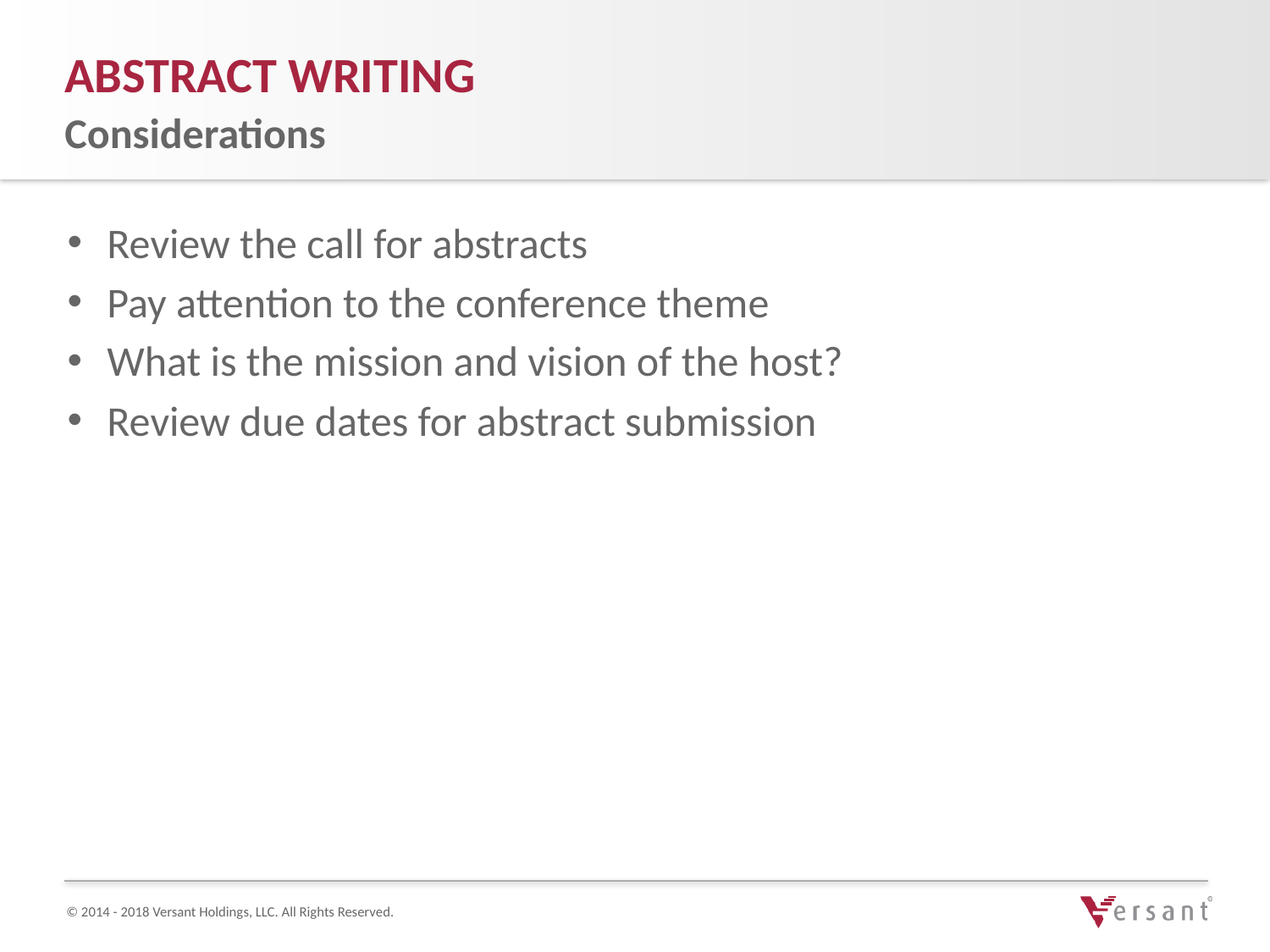

Abstract writing
Considerations
Review the call for abstracts
Pay attention to the conference theme
What is the mission and vision of the host?
Review due dates for abstract submission